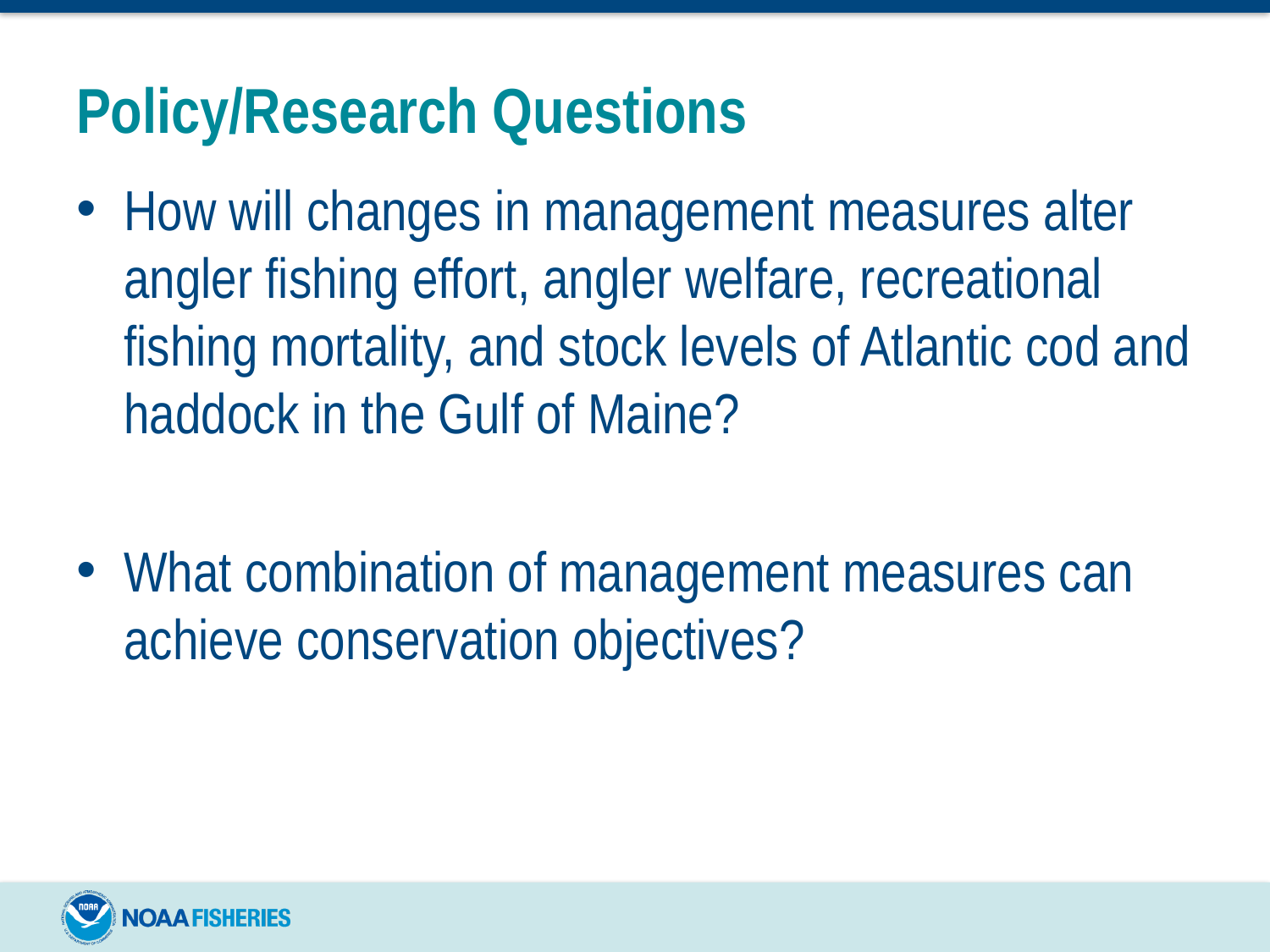

# Policy/Research Questions
How will changes in management measures alter angler fishing effort, angler welfare, recreational fishing mortality, and stock levels of Atlantic cod and haddock in the Gulf of Maine?

What combination of management measures can achieve conservation objectives?